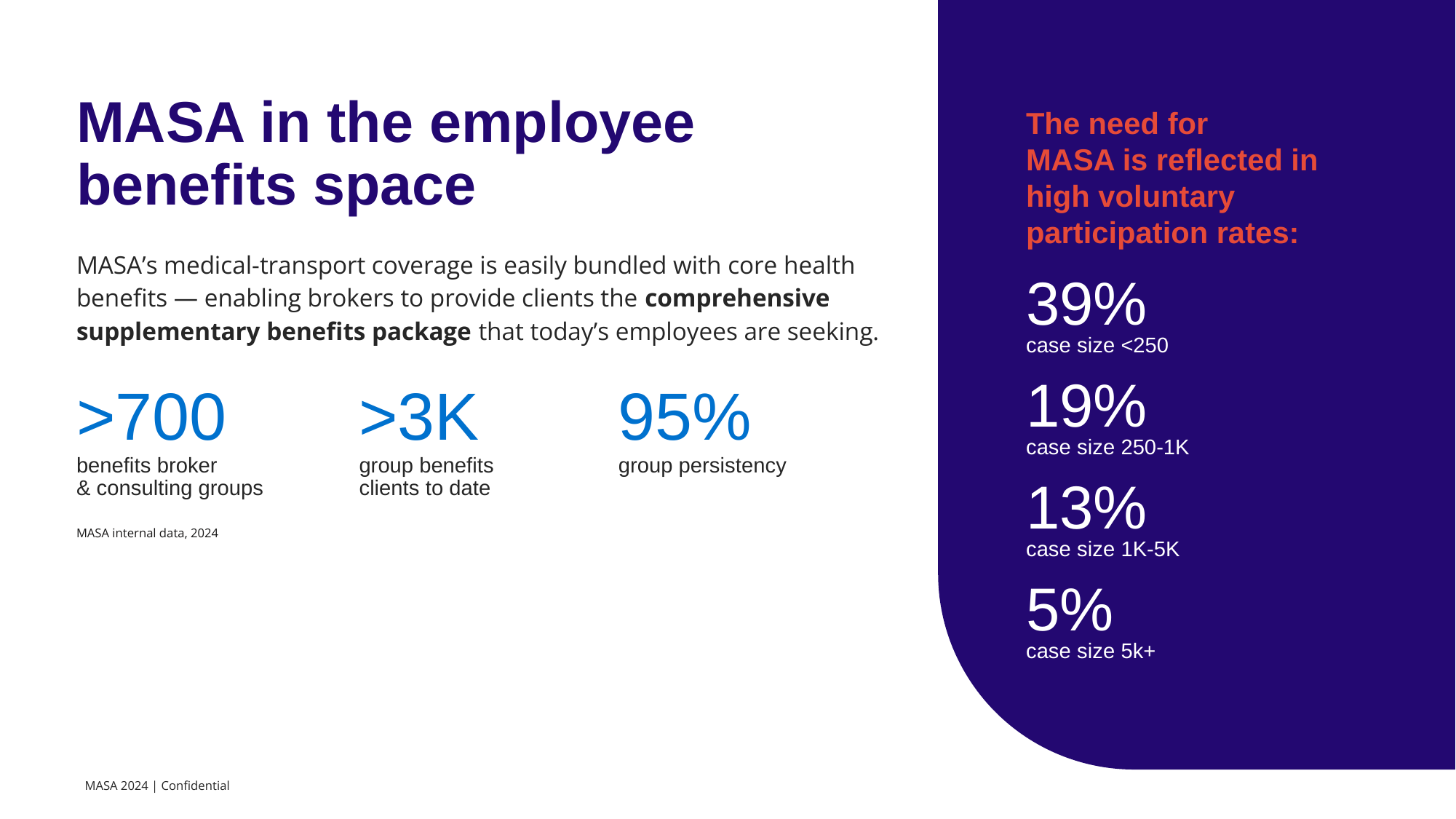

MASA in the employee benefits space
The need for
MASA is reflected in high voluntary participation rates:
MASA’s medical-transport coverage is easily bundled with core health benefits — enabling brokers to provide clients the comprehensive 
supplementary benefits package that today’s employees are seeking.
39%
case size <250
19%
case size 250-1K
>700
benefits broker
& consulting groups
>3K
group benefits
clients to date
95%
group persistency
13%
case size 1K-5K
MASA internal data, 2024
5%
case size 5k+